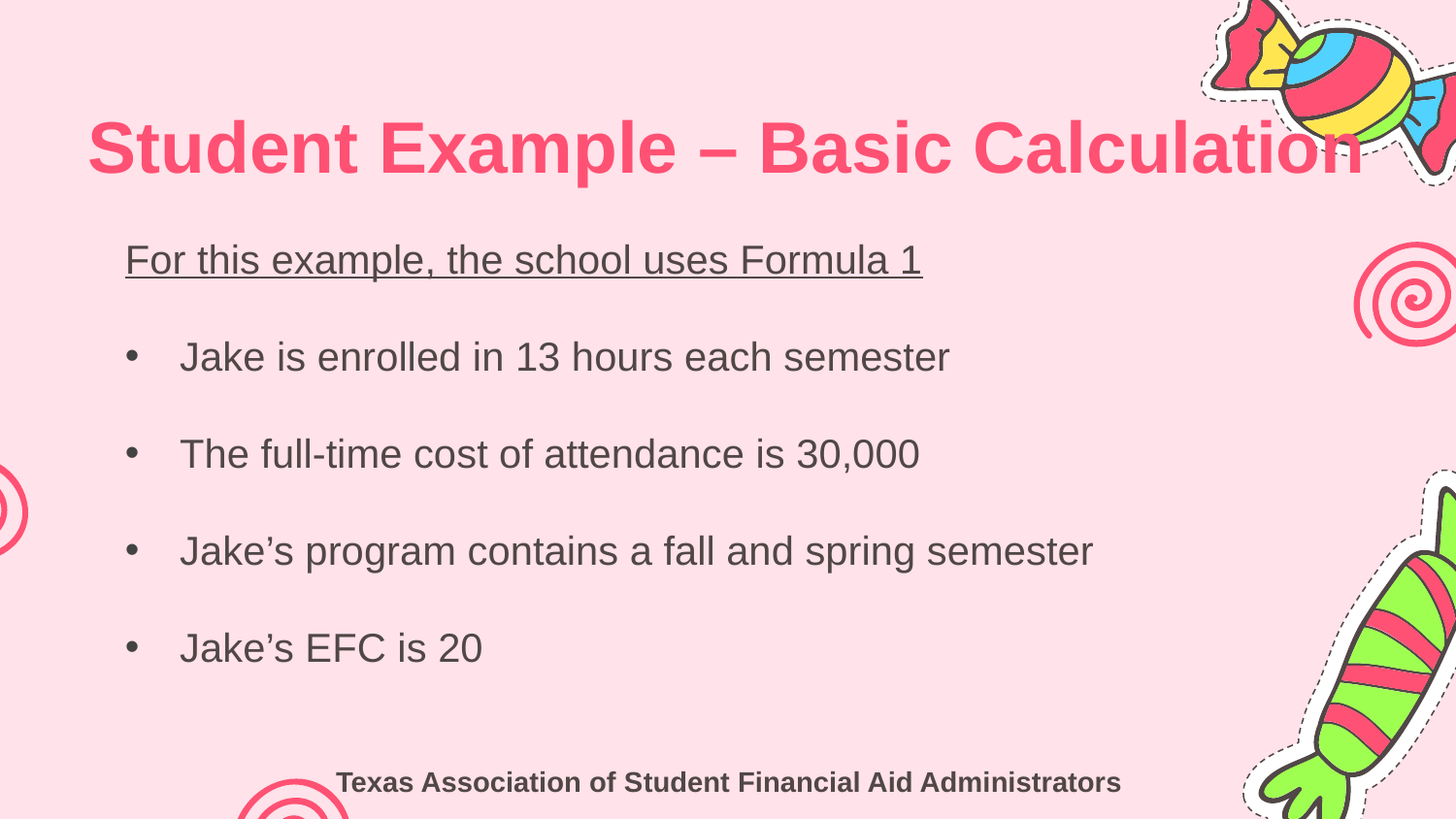

# Student Example – Basic Calculation
For this example, the school uses Formula 1

Jake is enrolled in 13 hours each semester

The full-time cost of attendance is 30,000

Jake’s program contains a fall and spring semester

Jake’s EFC is 20

Texas Association of Student Financial Aid Administrators